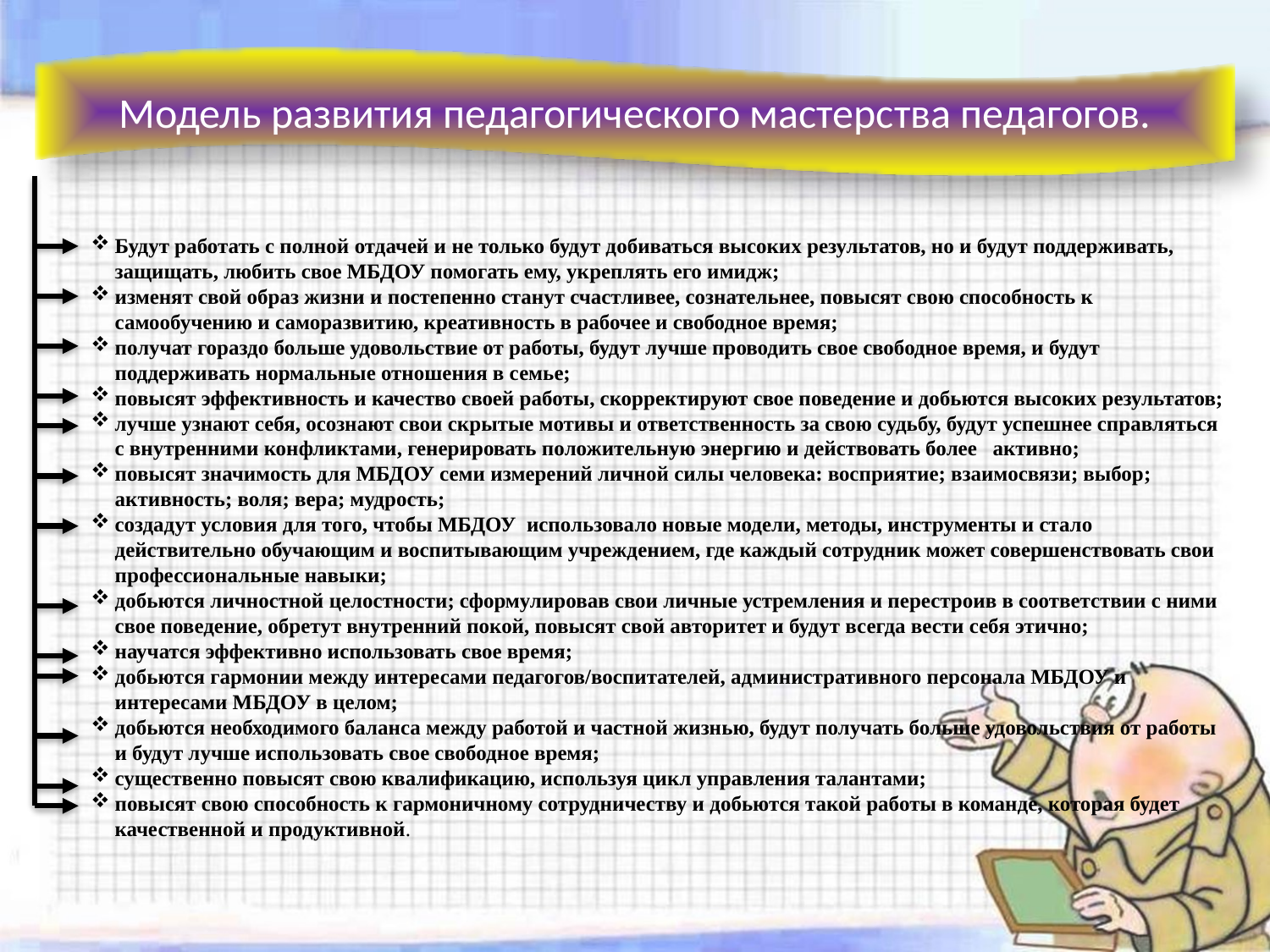

Модель развития педагогического мастерства педагогов.
Будут работать с полной отдачей и не только будут добиваться высоких результатов, но и будут поддерживать, защищать, любить свое МБДОУ помогать ему, укреплять его имидж;
изменят свой образ жизни и постепенно станут счастливее, сознательнее, повысят свою способность к самообучению и саморазвитию, креативность в рабочее и свободное время;
получат гораздо больше удовольствие от работы, будут лучше проводить свое свободное время, и будут поддерживать нормальные отношения в семье;
повысят эффективность и качество своей работы, скорректируют свое поведение и добьются высоких результатов;
лучше узнают себя, осознают свои скрытые мотивы и ответственность за свою судьбу, будут успешнее справляться с внутренними конфликтами, генерировать положительную энергию и действовать более   активно;
повысят значимость для МБДОУ семи измерений личной силы человека: восприятие; взаимосвязи; выбор; активность; воля; вера; мудрость;
создадут условия для того, чтобы МБДОУ  использовало новые модели, методы, инструменты и стало действительно обучающим и воспитывающим учреждением, где каждый сотрудник может совершенствовать свои профессиональные навыки;
добьются личностной целостности; сформулировав свои личные устремления и перестроив в соответствии с ними свое поведение, обретут внутренний покой, повысят свой авторитет и будут всегда вести себя этично;
научатся эффективно использовать свое время;
добьются гармонии между интересами педагогов/воспитателей, административного персонала МБДОУ и интересами МБДОУ в целом;
добьются необходимого баланса между работой и частной жизнью, будут получать больше удовольствия от работы и будут лучше использовать свое свободное время;
существенно повысят свою квалификацию, используя цикл управления талантами;
повысят свою способность к гармоничному сотрудничеству и добьются такой работы в команде, которая будет качественной и продуктивной.